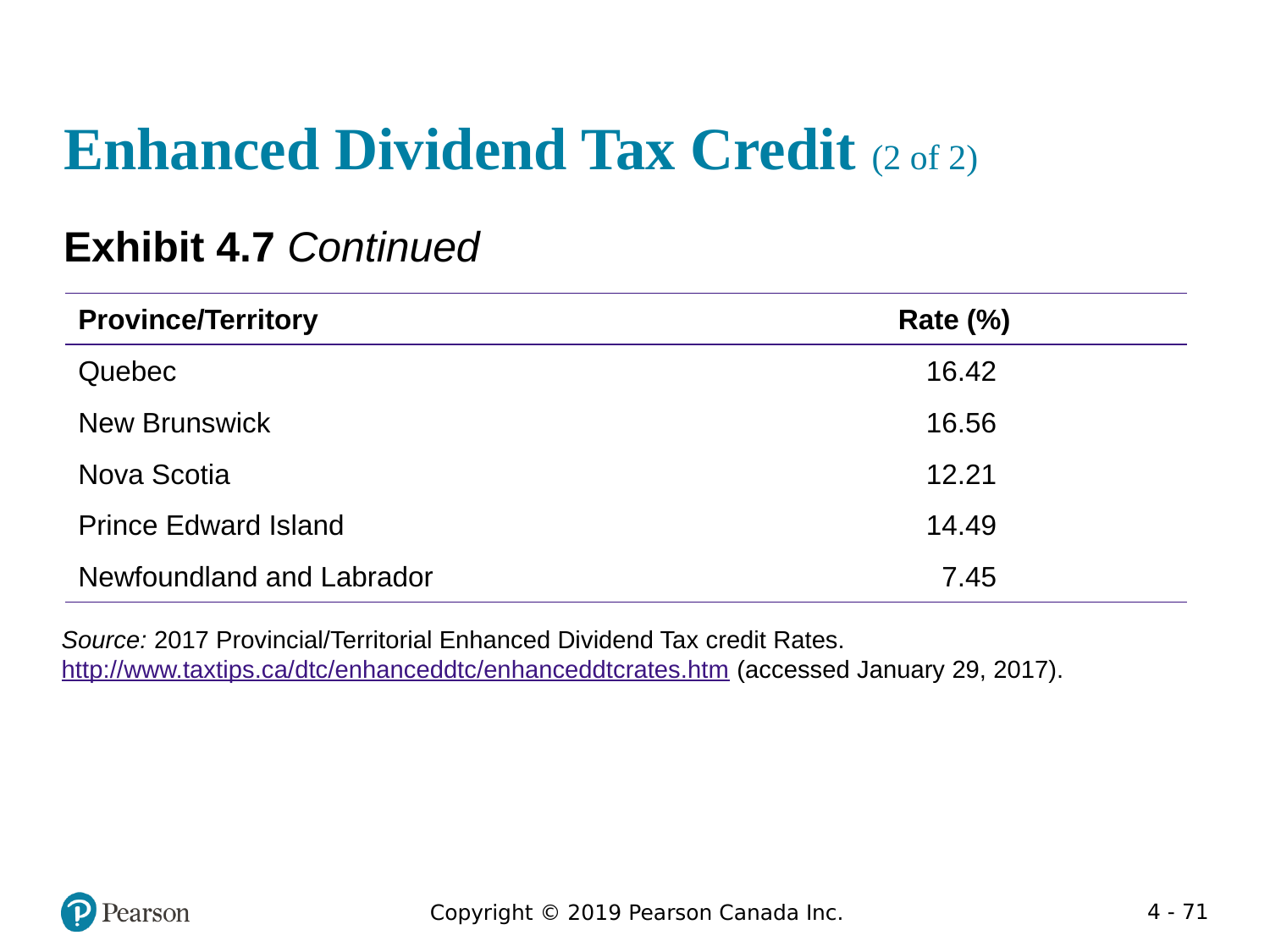

# Enhanced Dividend Tax Credit (2 of 2)
Exhibit 4.7 Continued
| Province/Territory | Rate (%) |
| --- | --- |
| Quebec | 16.42 |
| New Brunswick | 16.56 |
| Nova Scotia | 12.21 |
| Prince Edward Island | 14.49 |
| Newfoundland and Labrador | 7.45 |
Source: 2017 Provincial/Territorial Enhanced Dividend Tax credit Rates. http://www.taxtips.ca/dtc/enhanceddtc/enhanceddtcrates.htm (accessed January 29, 2017).